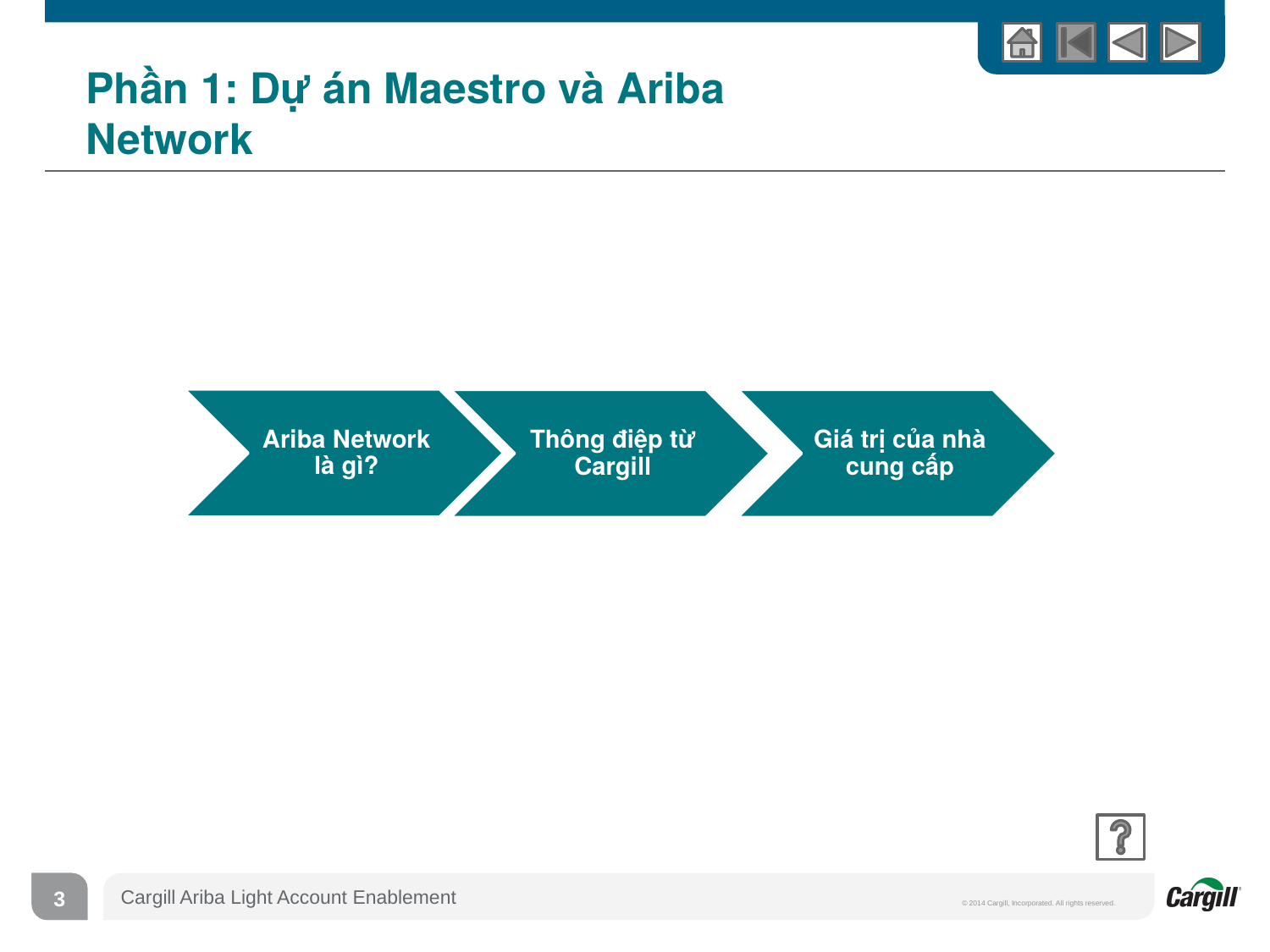

# Phần 1: Dự án Maestro và Ariba Network
Ariba Network là gì?
Thông điệp từ Cargill
Giá trị của nhà cung cấp

3